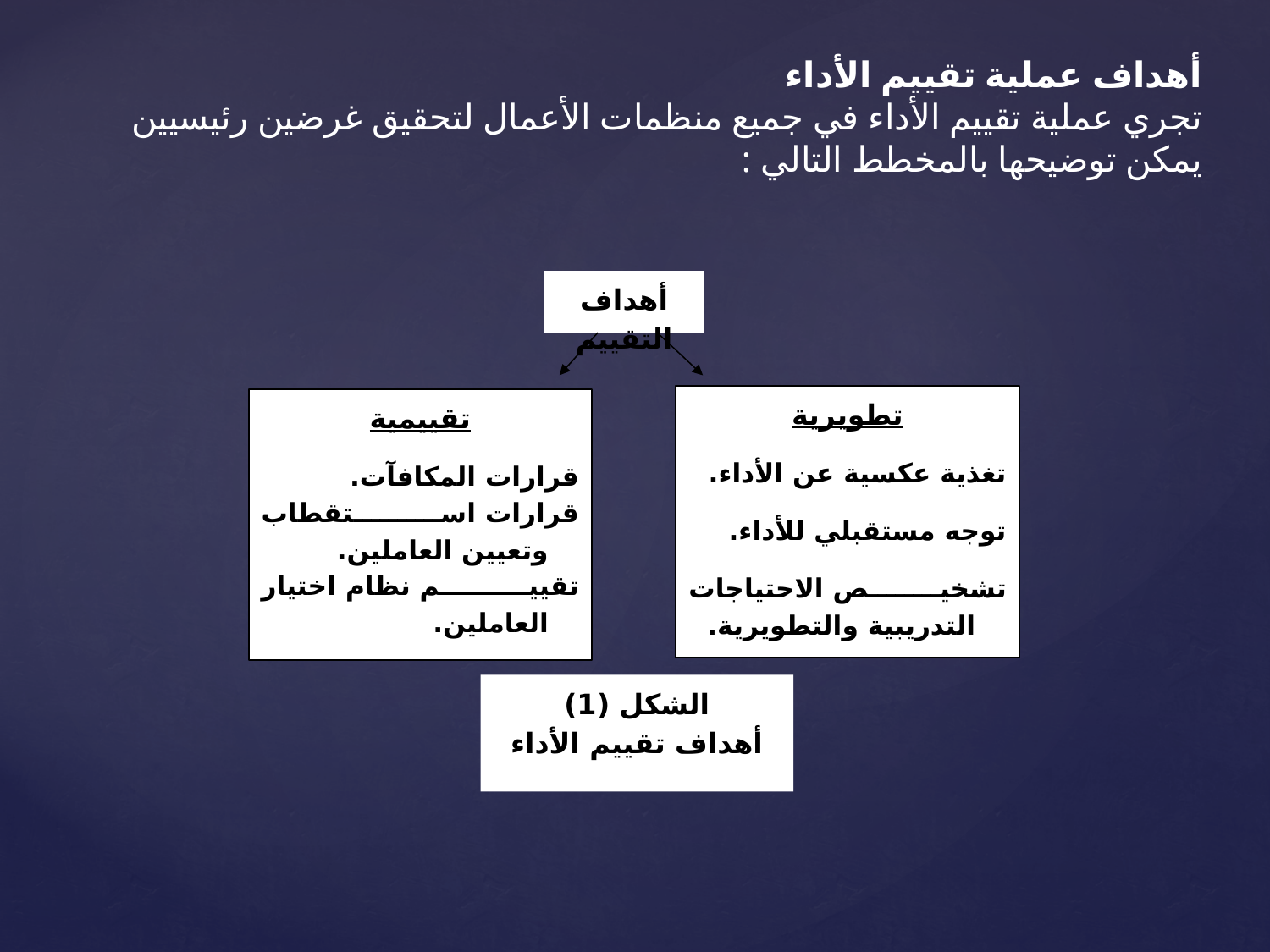

أهداف عملية تقييم الأداء
تجري عملية تقييم الأداء في جميع منظمات الأعمال لتحقيق غرضين رئيسيين يمكن توضيحها بالمخطط التالي :
أهداف التقييم
تطويرية
تغذية عكسية عن الأداء.
توجه مستقبلي للأداء.
تشخيص الاحتياجات التدريبية والتطويرية.
تقييمية
قرارات المكافآت.
قرارات استقطاب وتعيين العاملين.
تقييم نظام اختيار العاملين.
الشكل (1)
أهداف تقييم الأداء